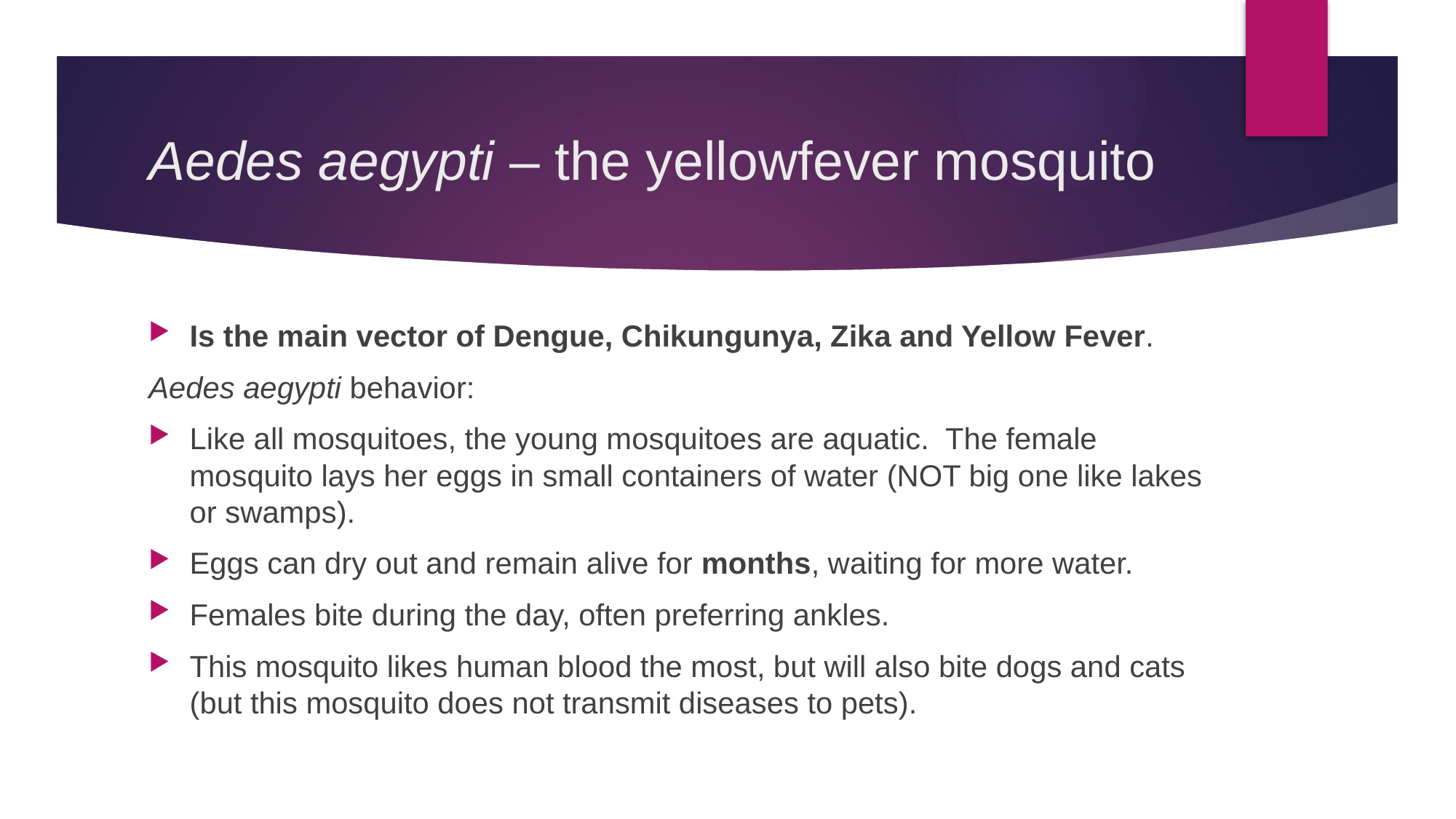

# Aedes aegypti – the yellowfever mosquito
Is the main vector of Dengue, Chikungunya, Zika and Yellow Fever.
Aedes aegypti behavior:
Like all mosquitoes, the young mosquitoes are aquatic.  The female mosquito lays her eggs in small containers of water (NOT big one like lakes or swamps).
Eggs can dry out and remain alive for months, waiting for more water.
Females bite during the day, often preferring ankles.
This mosquito likes human blood the most, but will also bite dogs and cats (but this mosquito does not transmit diseases to pets).